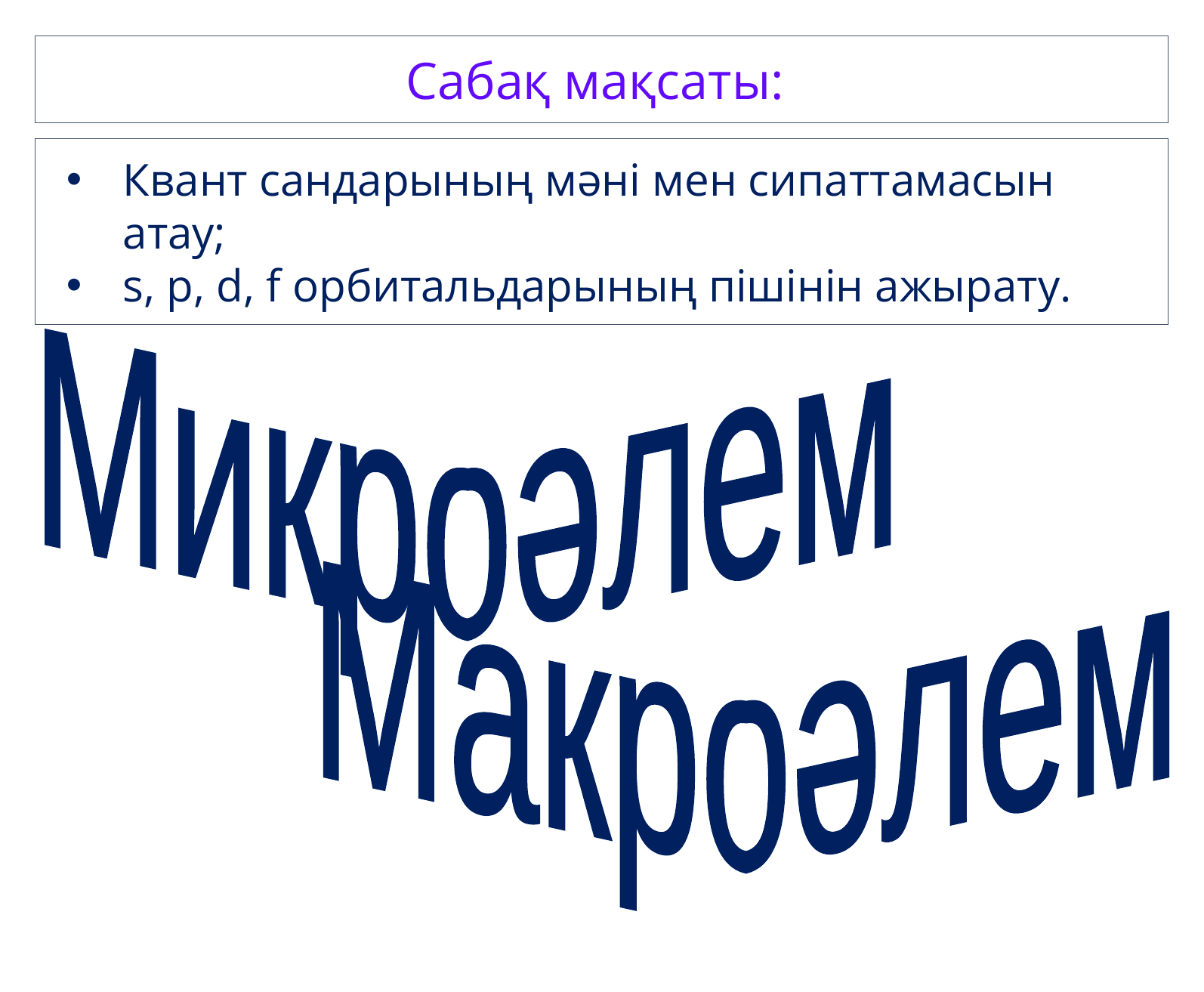

Сабақ мақсаты:
Квант сандарының мәні мен сипаттамасын атау;
s, p, d, f орбитальдарының пішінін ажырату.
Микроәлем
Макроәлем